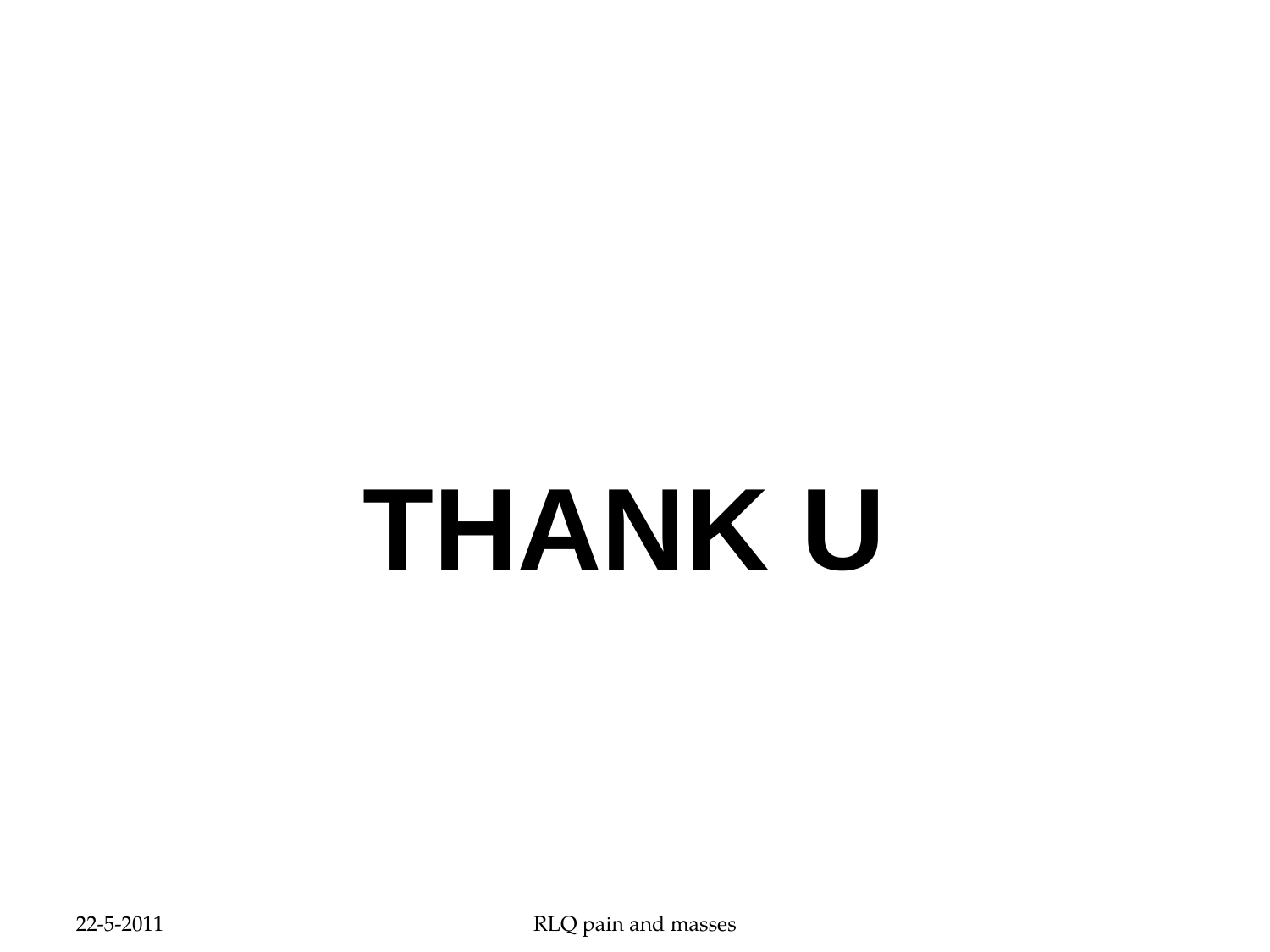

# THANK U
22-5-2011
RLQ pain and masses